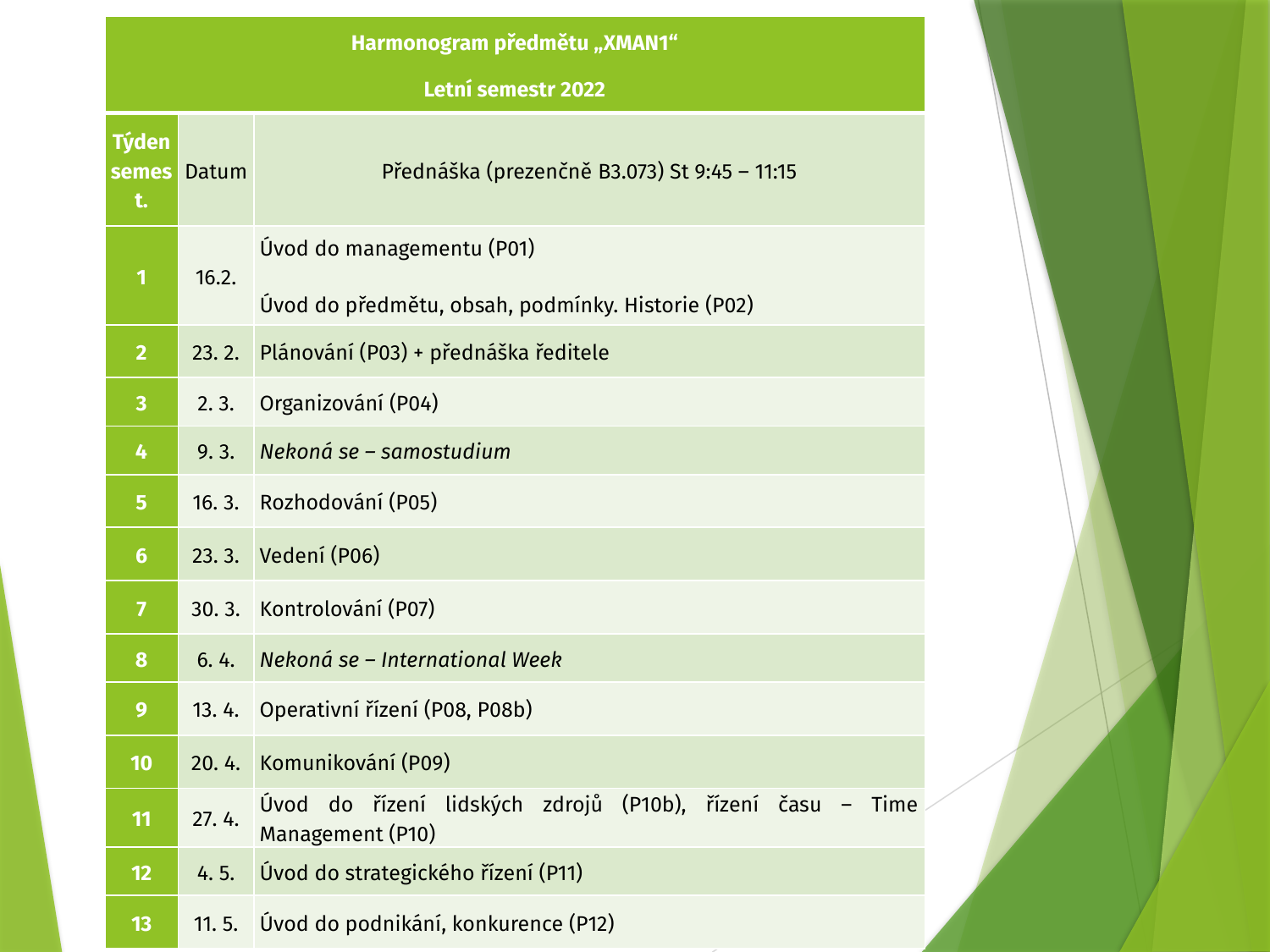

| Harmonogram předmětu „XMAN1“ Letní semestr 2022 |  |  |
| --- | --- | --- |
| Týden semest. | Datum | Přednáška (prezenčně B3.073) St 9:45 – 11:15 |
| 1 | 16.2. | Úvod do managementu (P01) Úvod do předmětu, obsah, podmínky. Historie (P02) |
| 2 | 23. 2. | Plánování (P03) + přednáška ředitele |
| 3 | 2. 3. | Organizování (P04) |
| 4 | 9. 3. | Nekoná se – samostudium |
| 5 | 16. 3. | Rozhodování (P05) |
| 6 | 23. 3. | Vedení (P06) |
| 7 | 30. 3. | Kontrolování (P07) |
| 8 | 6. 4. | Nekoná se – International Week |
| 9 | 13. 4. | Operativní řízení (P08, P08b) |
| 10 | 20. 4. | Komunikování (P09) |
| 11 | 27. 4. | Úvod do řízení lidských zdrojů (P10b), řízení času – Time Management (P10) |
| 12 | 4. 5. | Úvod do strategického řízení (P11) |
| 13 | 11. 5. | Úvod do podnikání, konkurence (P12) |